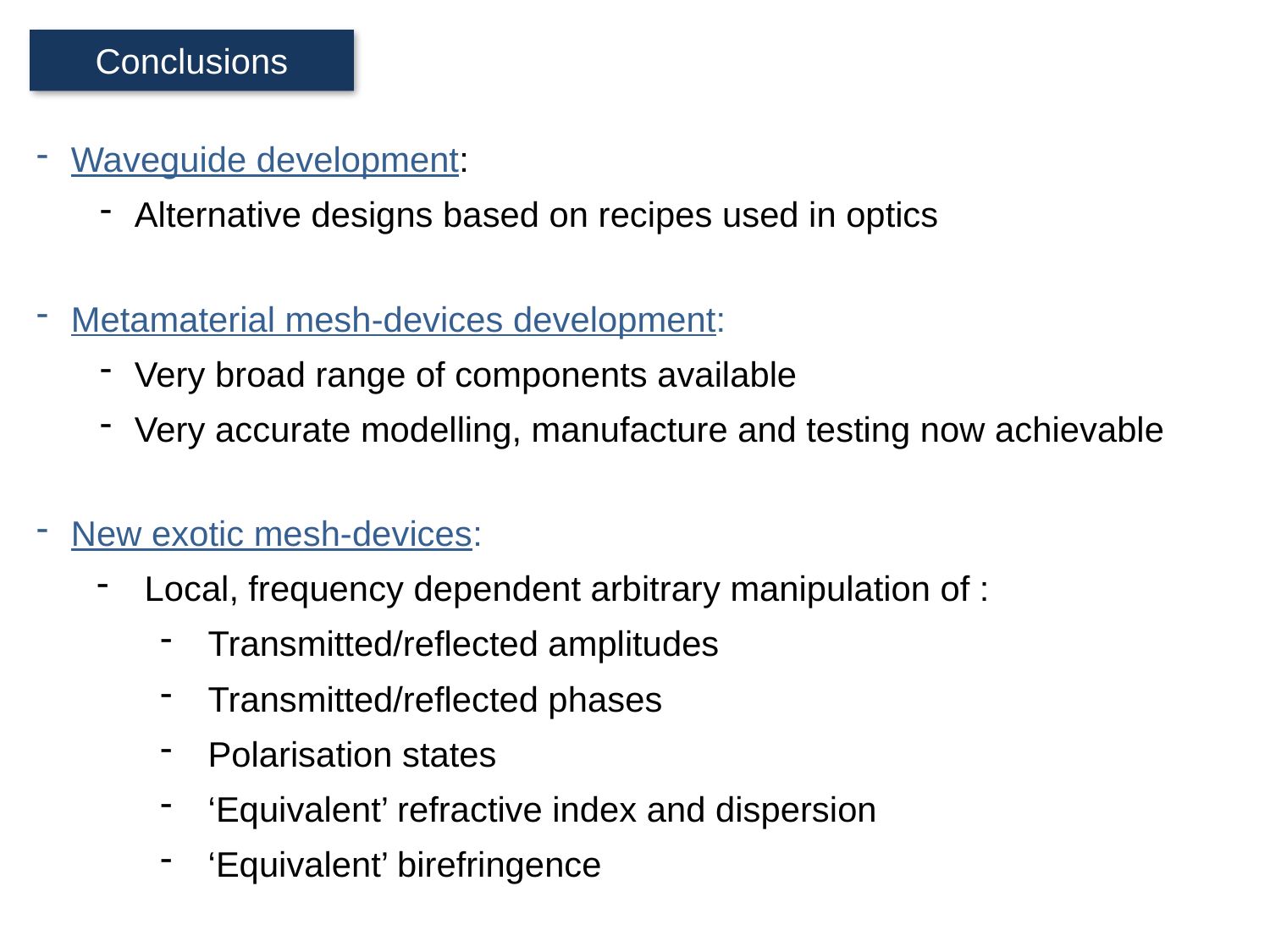

Conclusions
Waveguide development:
Alternative designs based on recipes used in optics

Metamaterial mesh-devices development:
Very broad range of components available
Very accurate modelling, manufacture and testing now achievable

New exotic mesh-devices:
Local, frequency dependent arbitrary manipulation of :
Transmitted/reflected amplitudes
Transmitted/reflected phases
Polarisation states
‘Equivalent’ refractive index and dispersion
‘Equivalent’ birefringence